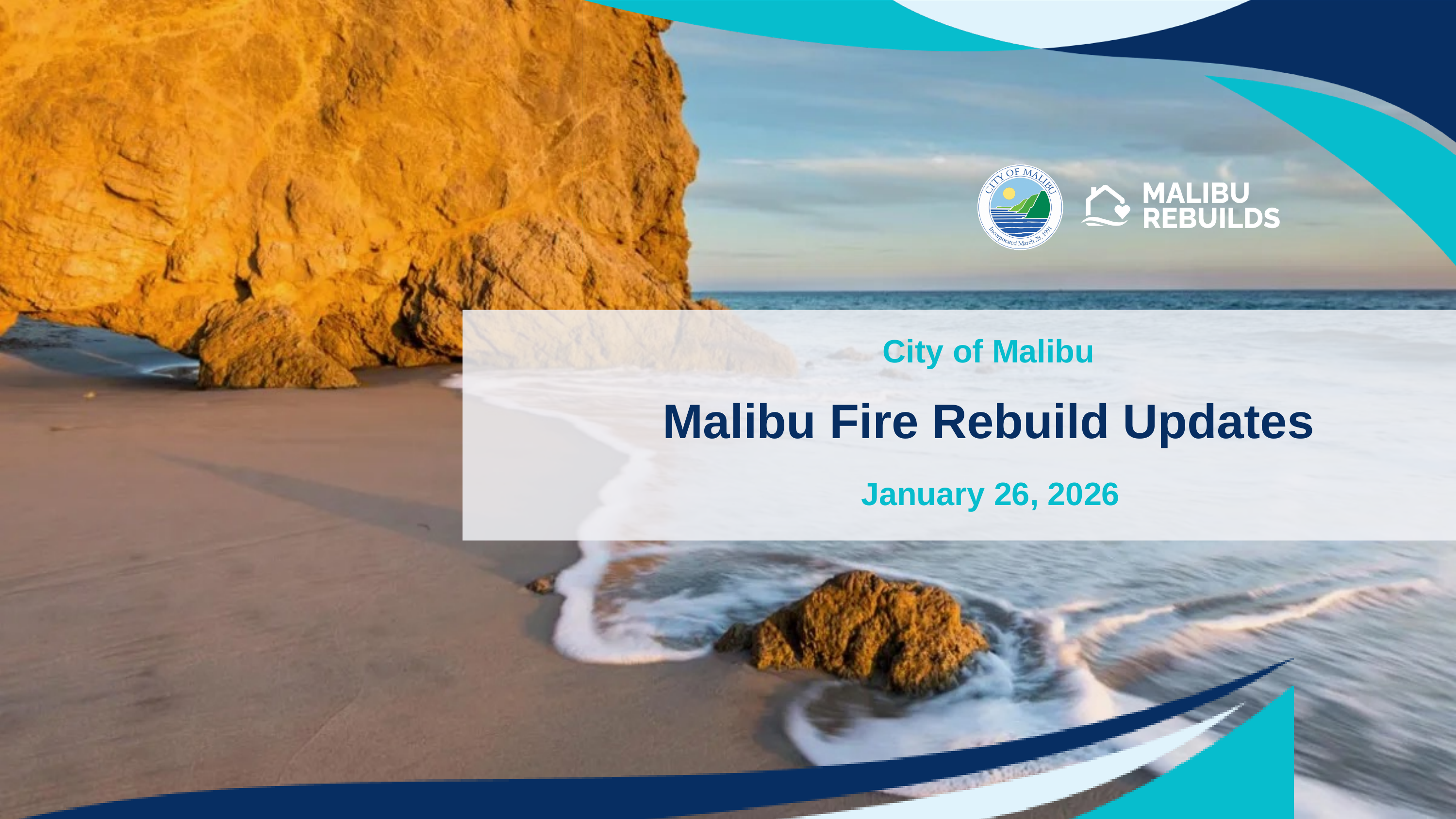

City of Malibu
Malibu Fire Rebuild Updates
January 26, 2026